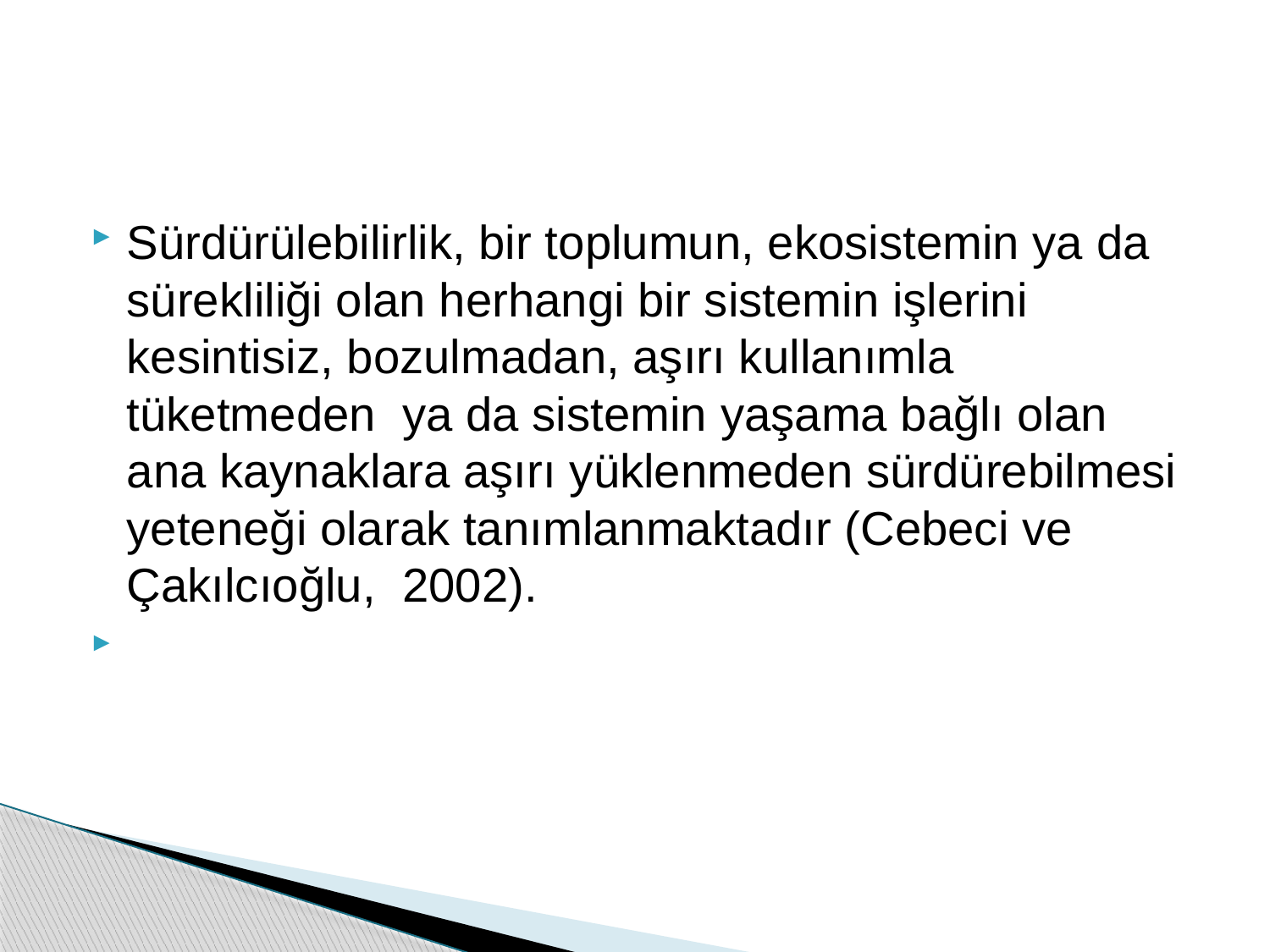

#
Sürdürülebilirlik, bir toplumun, ekosistemin ya da sürekliliği olan herhangi bir sistemin işlerini kesintisiz, bozulmadan, aşırı kullanımla tüketmeden  ya da sistemin yaşama bağlı olan ana kaynaklara aşırı yüklenmeden sürdürebilmesi yeteneği olarak tanımlanmaktadır (Cebeci ve Çakılcıoğlu,  2002).